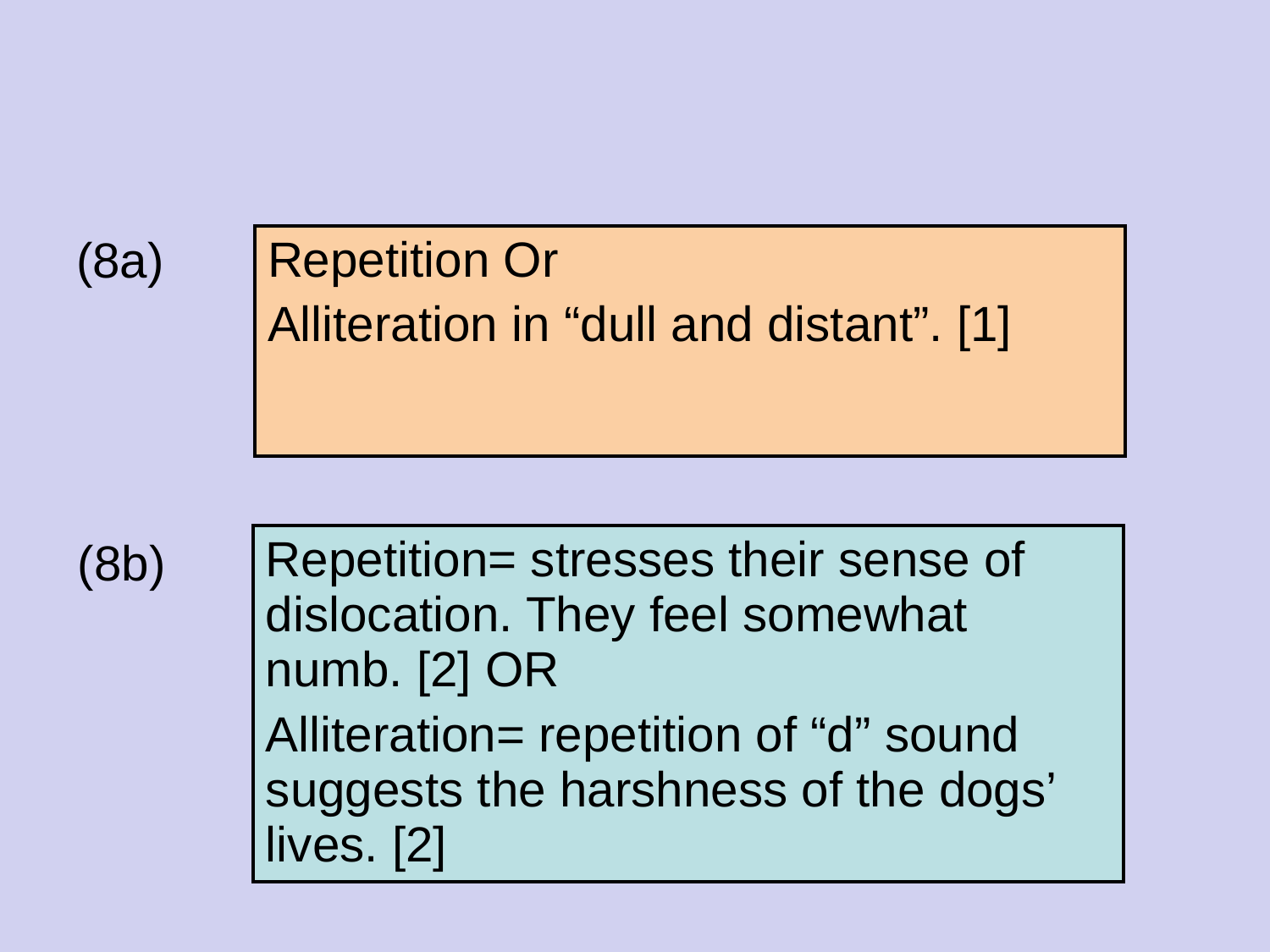

#
(8a)

| Repetition Or Alliteration in “dull and distant”. [1] |
| --- |

(8b)
| Repetition= stresses their sense of dislocation. They feel somewhat numb. [2] OR Alliteration= repetition of “d” sound suggests the harshness of the dogs’ lives. [2] |
| --- |